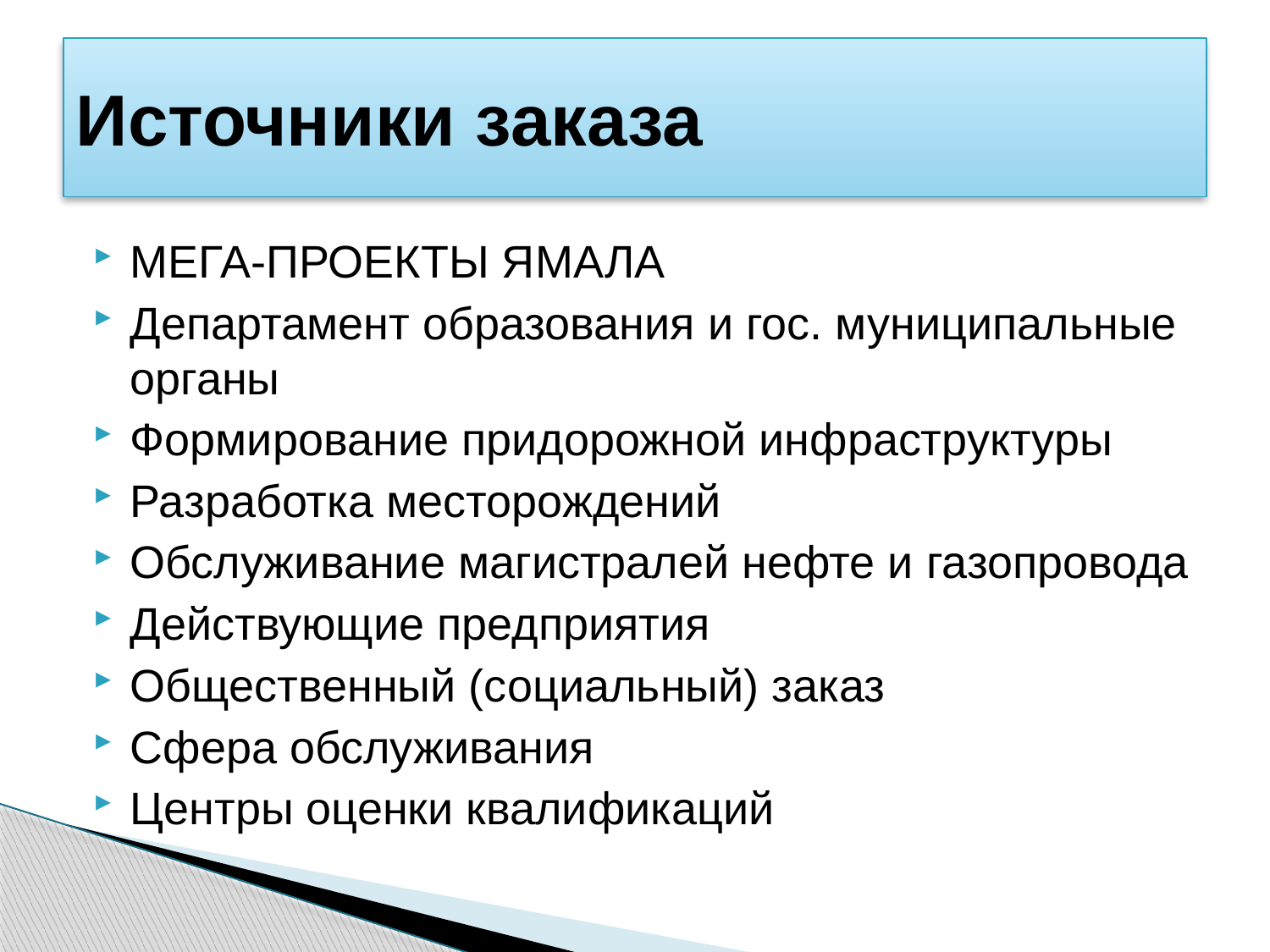

# Источники заказа
МЕГА-ПРОЕКТЫ ЯМАЛА
Департамент образования и гос. муниципальные органы
Формирование придорожной инфраструктуры
Разработка месторождений
Обслуживание магистралей нефте и газопровода
Действующие предприятия
Общественный (социальный) заказ
Сфера обслуживания
Центры оценки квалификаций